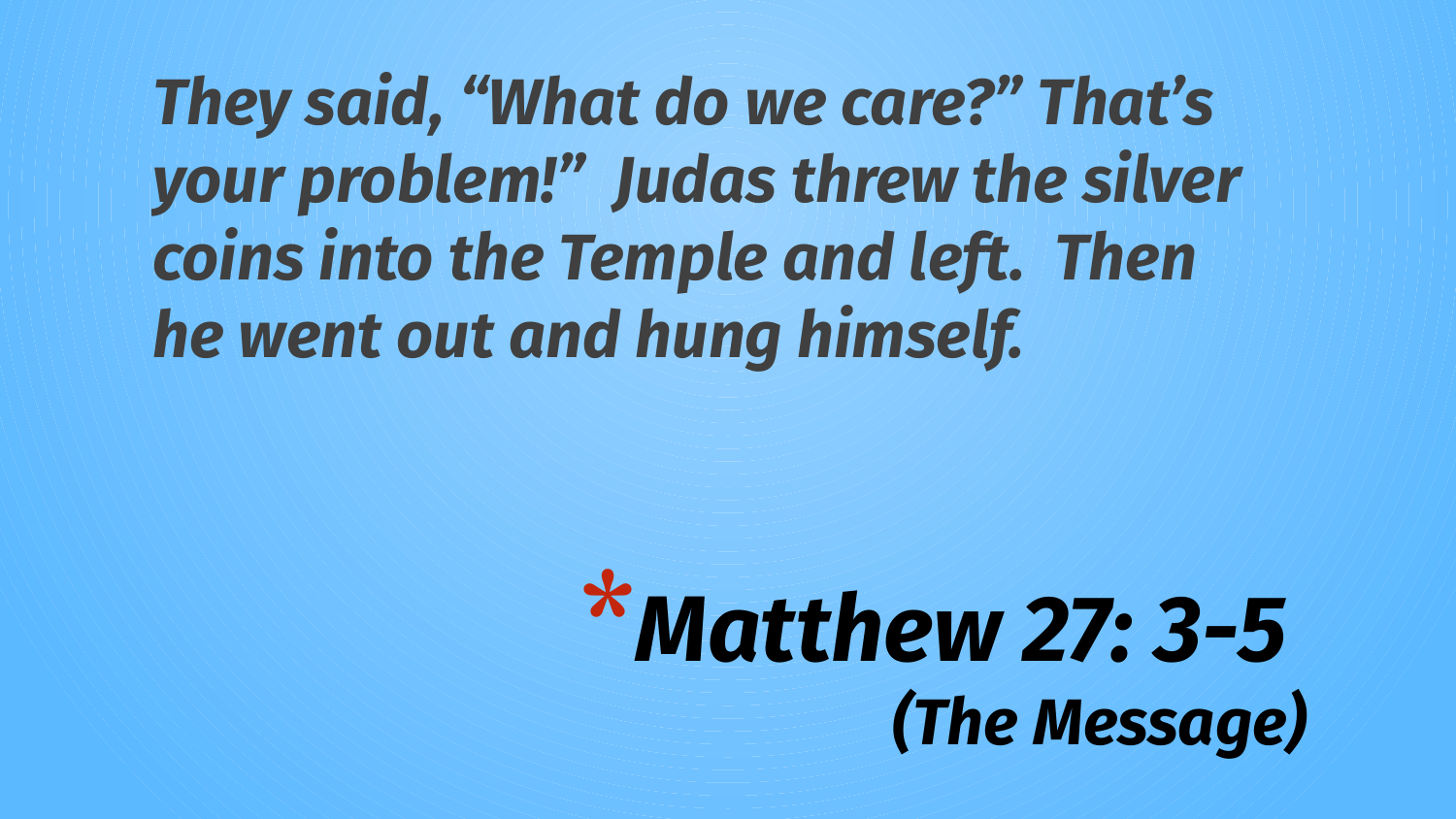

They said, “What do we care?” That’s your problem!”  Judas threw the silver coins into the Temple and left.  Then he went out and hung himself.
# Matthew 27: 3-5 (The Message)